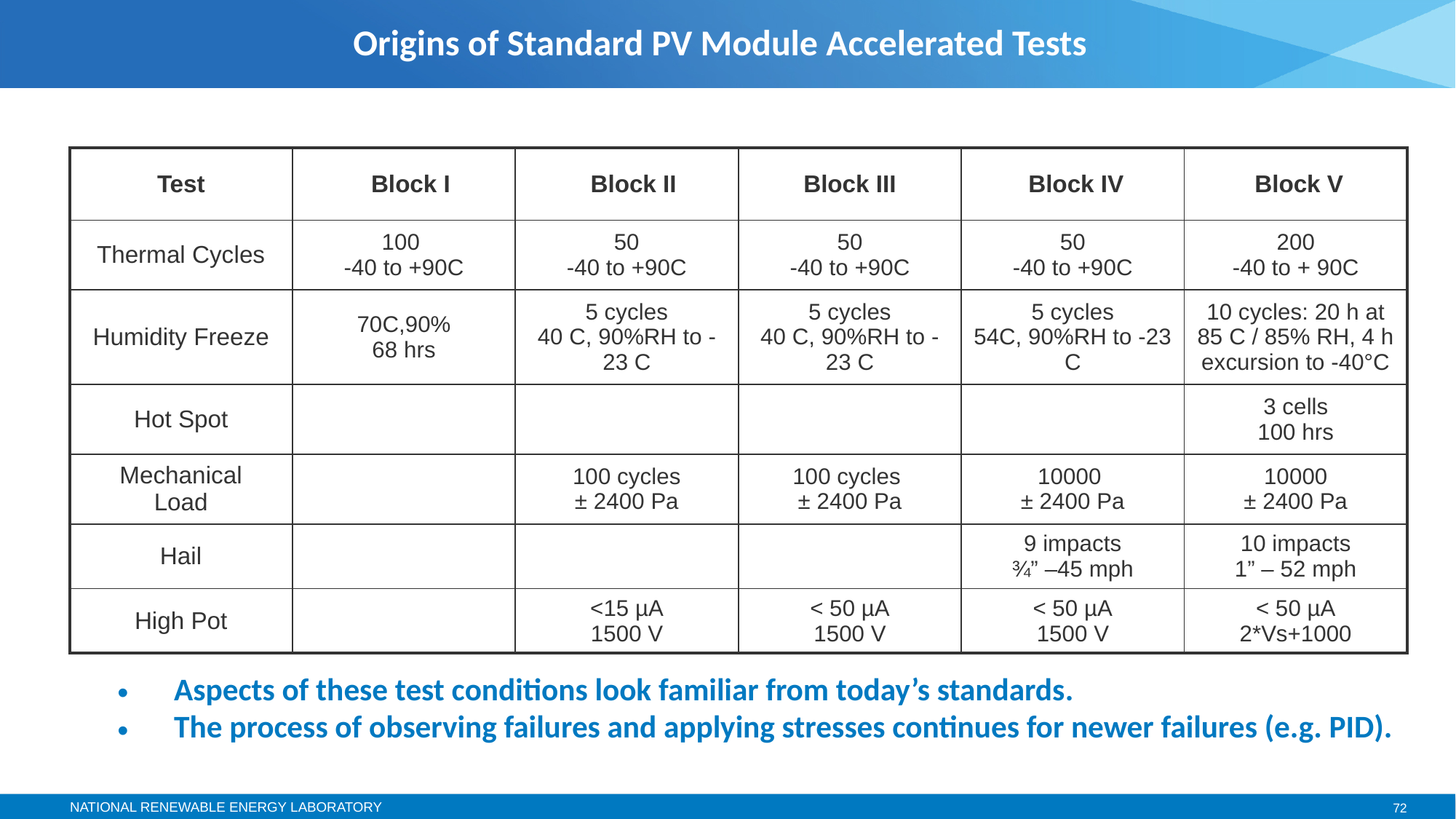

Origins of Standard PV Module Accelerated Tests
| Test | Block I | Block II | Block III | Block IV | Block V |
| --- | --- | --- | --- | --- | --- |
| Thermal Cycles | 100 -40 to +90C | 50 -40 to +90C | 50 -40 to +90C | 50 -40 to +90C | 200 -40 to + 90C |
| Humidity Freeze | 70C,90% 68 hrs | 5 cycles 40 C, 90%RH to -23 C | 5 cycles 40 C, 90%RH to -23 C | 5 cycles 54C, 90%RH to -23 C | 10 cycles: 20 h at 85 C / 85% RH, 4 h excursion to -40°C |
| Hot Spot |  |  |  |  | 3 cells 100 hrs |
| Mechanical Load |  | 100 cycles ± 2400 Pa | 100 cycles ± 2400 Pa | 10000 ± 2400 Pa | 10000 ± 2400 Pa |
| Hail |  |  |  | 9 impacts ¾” –45 mph | 10 impacts 1” – 52 mph |
| High Pot |  | <15 µA 1500 V | < 50 µA 1500 V | < 50 µA 1500 V | < 50 µA 2\*Vs+1000 |
Aspects of these test conditions look familiar from today’s standards.
The process of observing failures and applying stresses continues for newer failures (e.g. PID).